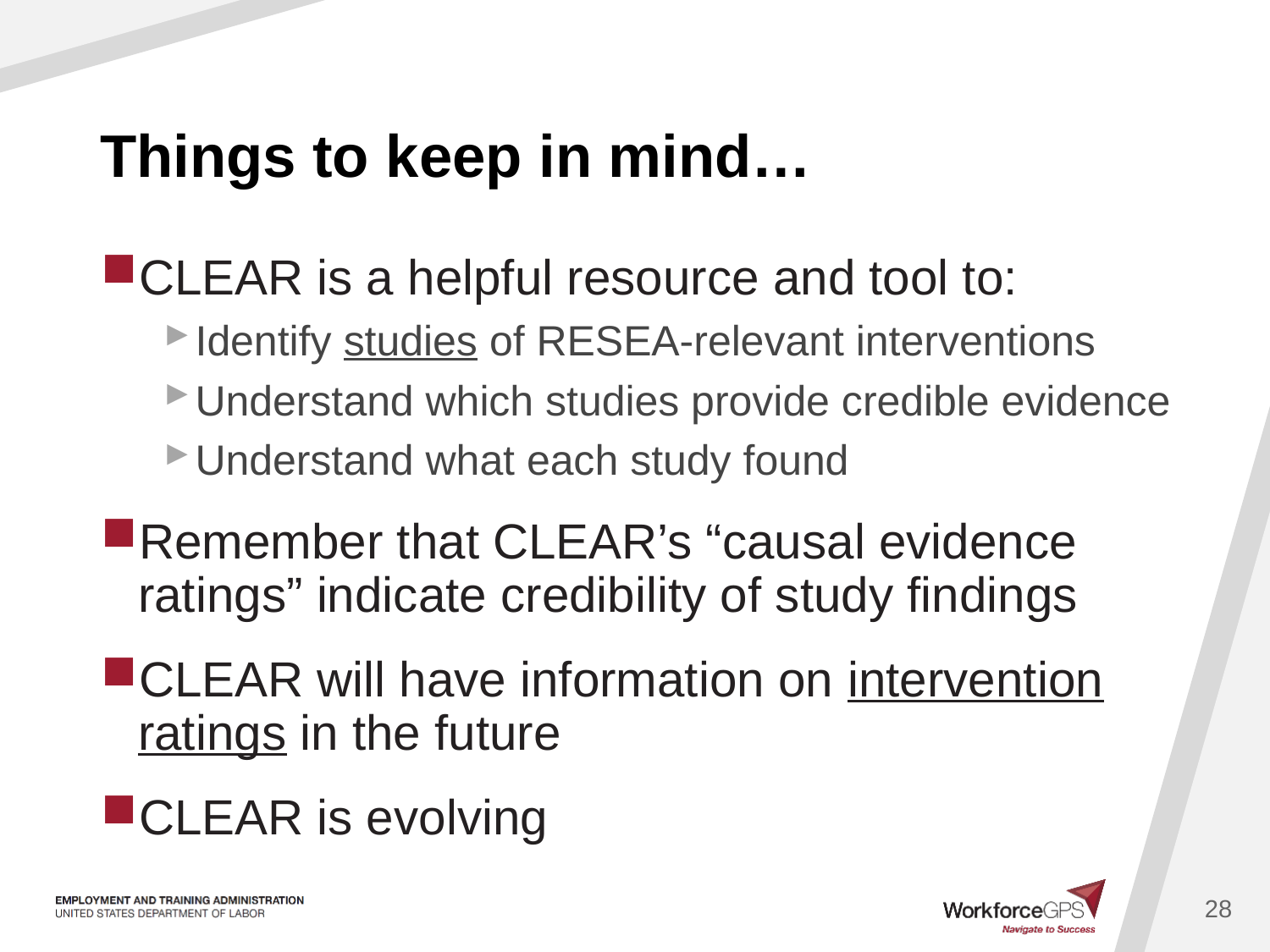

# Things to keep in mind…
CLEAR is a helpful resource and tool to:
Identify studies of RESEA-relevant interventions
Understand which studies provide credible evidence
Understand what each study found
Remember that CLEAR’s “causal evidence ratings” indicate credibility of study findings
CLEAR will have information on intervention ratings in the future
CLEAR is evolving
28